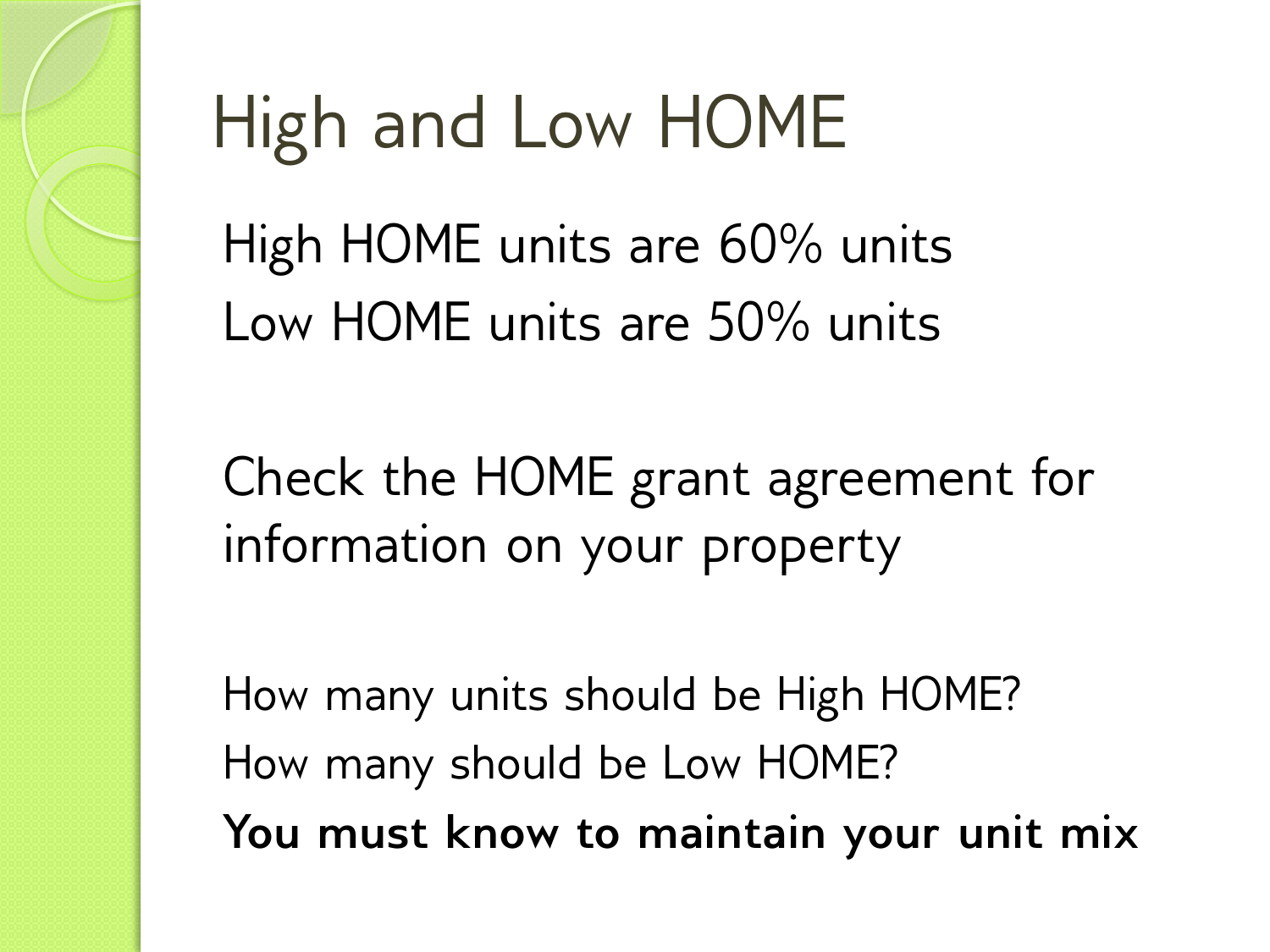

# High and Low HOME
High HOME units are 60% units
Low HOME units are 50% units

Check the HOME grant agreement for information on your property

How many units should be High HOME?
How many should be Low HOME?
You must know to maintain your unit mix